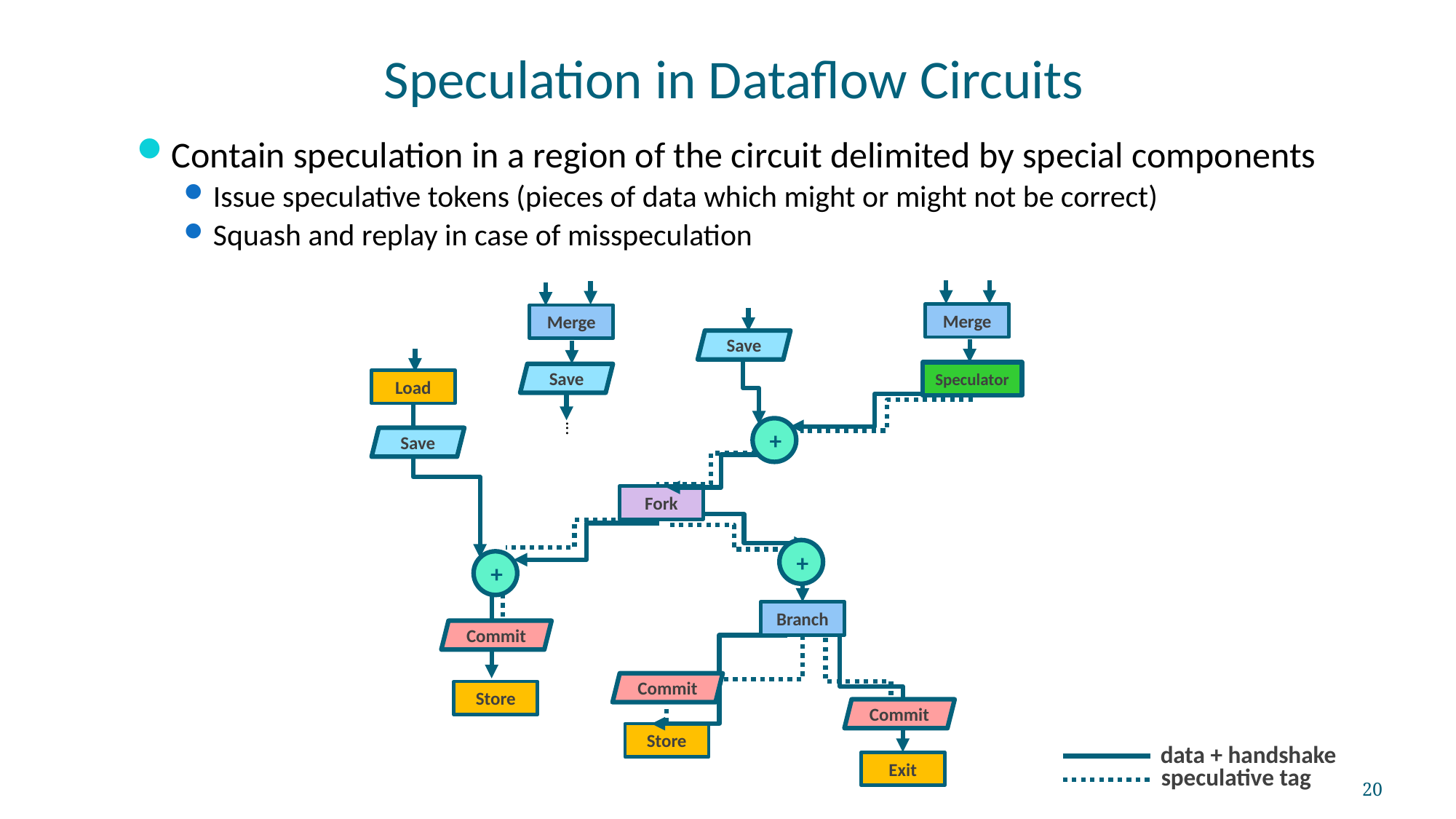

# Speculation in Dataflow Circuits
Contain speculation in a region of the circuit delimited by special components
Issue speculative tokens (pieces of data which might or might not be correct)
Squash and replay in case of misspeculation

Merge
Merge
Save
...
Speculator
Save
Load
...
+
Save
Fork
+
+
Branch
Commit
Commit
Store
Commit
Store
data + handshake
Exit
speculative tag
20